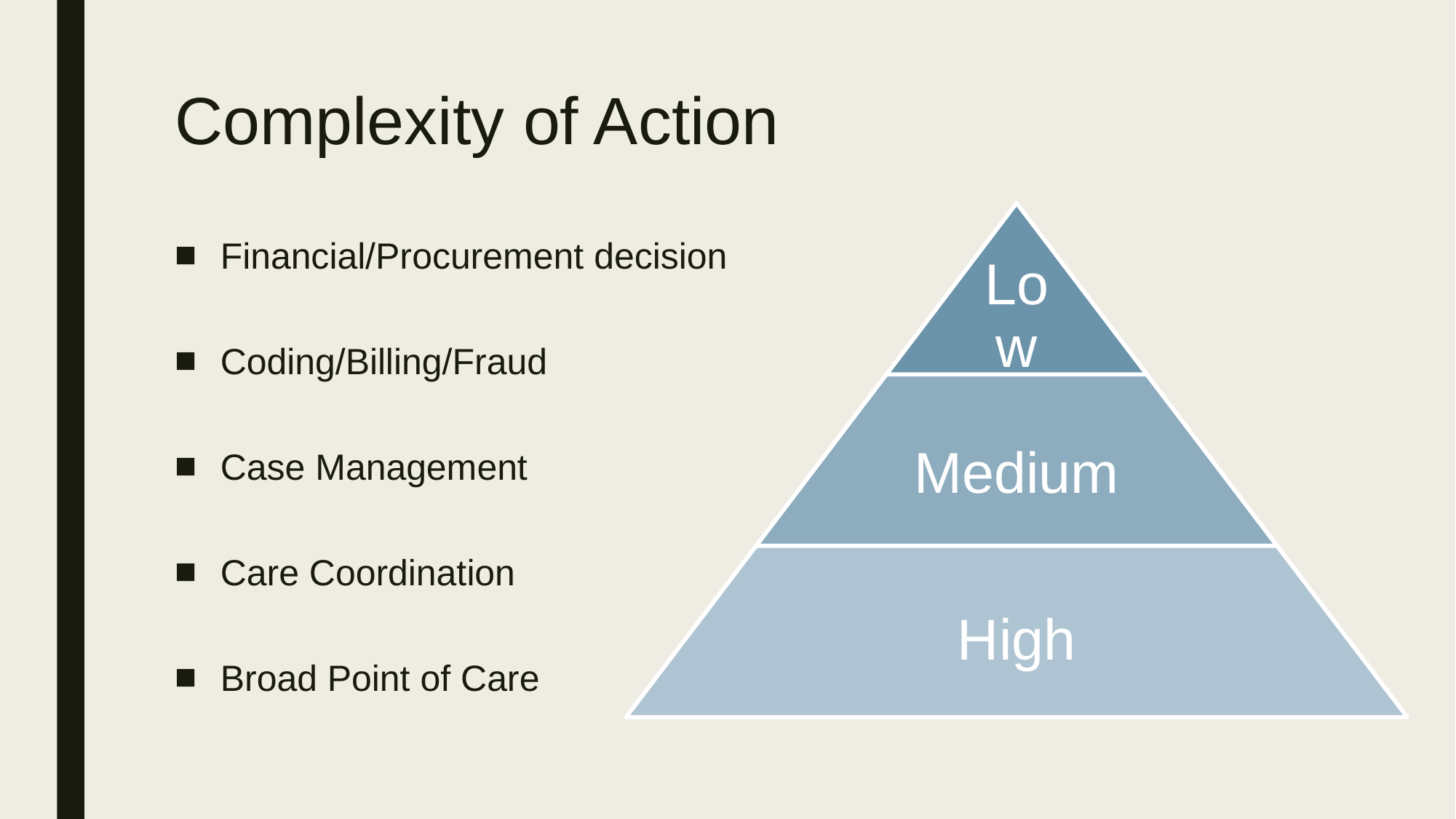

# Complexity of Action
Financial/Procurement decision
Coding/Billing/Fraud
Case Management
Care Coordination
Broad Point of Care
Low
Medium
High